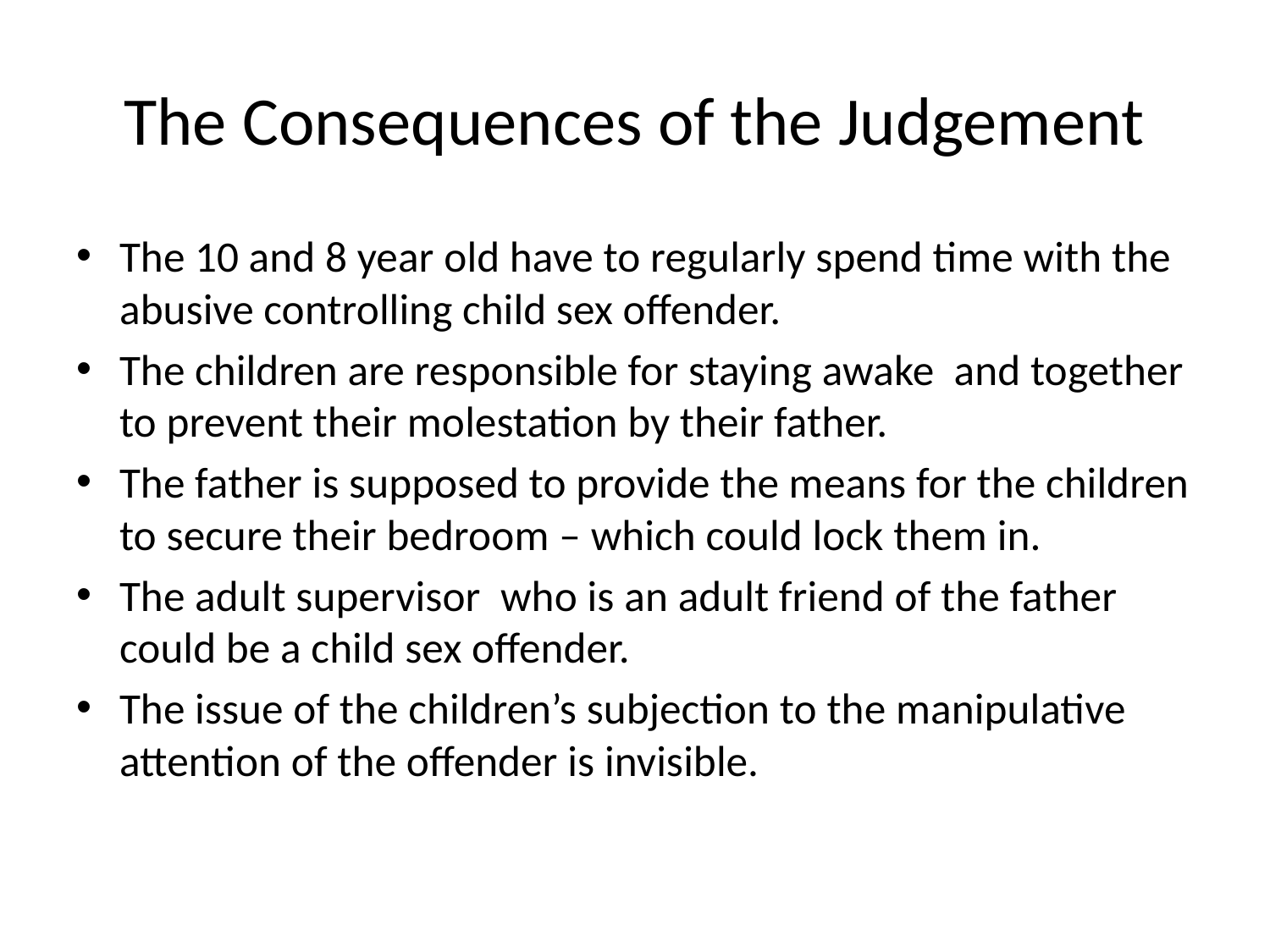

# The Consequences of the Judgement
The 10 and 8 year old have to regularly spend time with the abusive controlling child sex offender.
The children are responsible for staying awake  and together to prevent their molestation by their father.
The father is supposed to provide the means for the children to secure their bedroom – which could lock them in.
The adult supervisor  who is an adult friend of the father could be a child sex offender.
The issue of the children’s subjection to the manipulative attention of the offender is invisible.